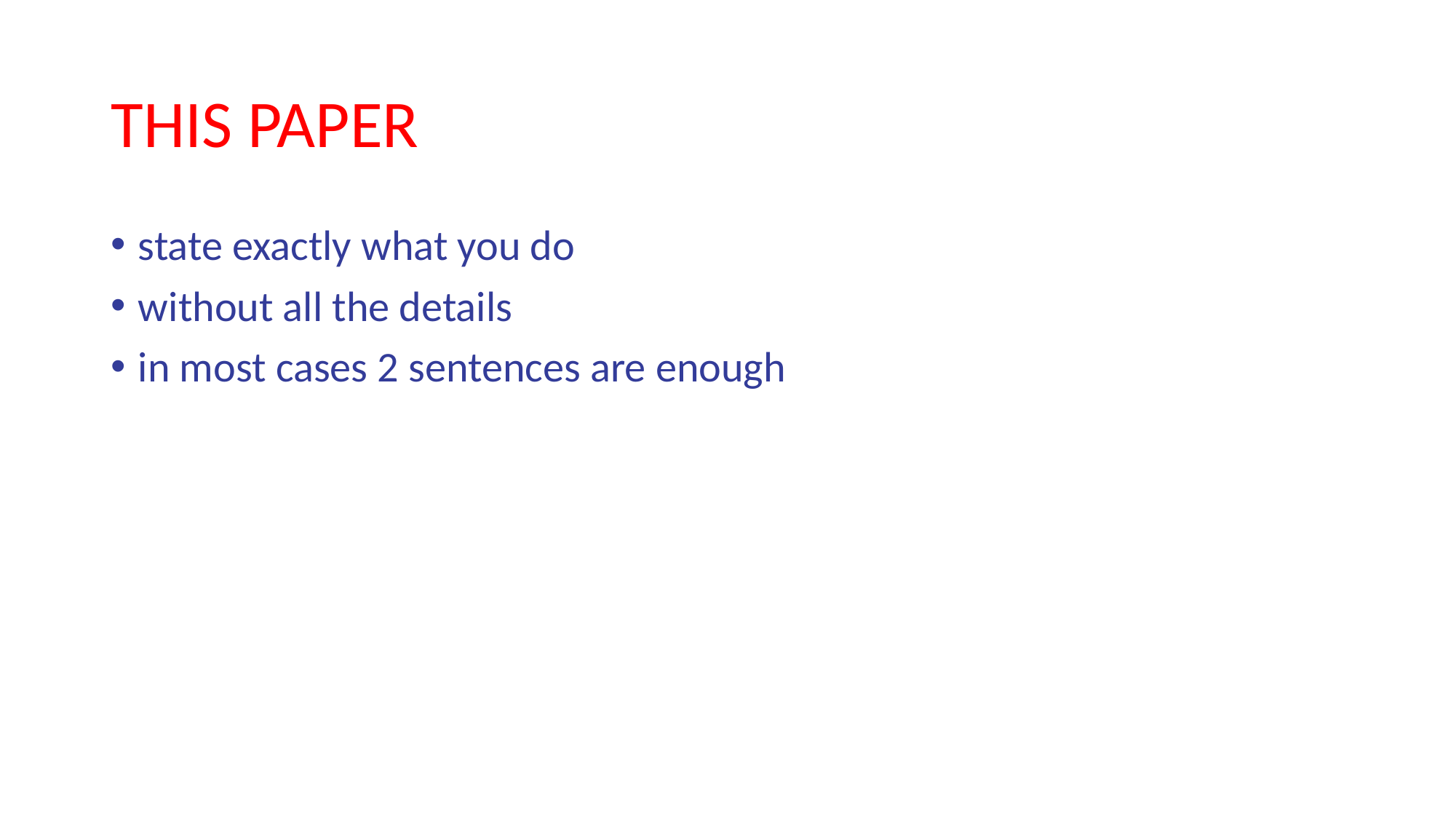

# THIS PAPER
state exactly what you do
without all the details
in most cases 2 sentences are enough